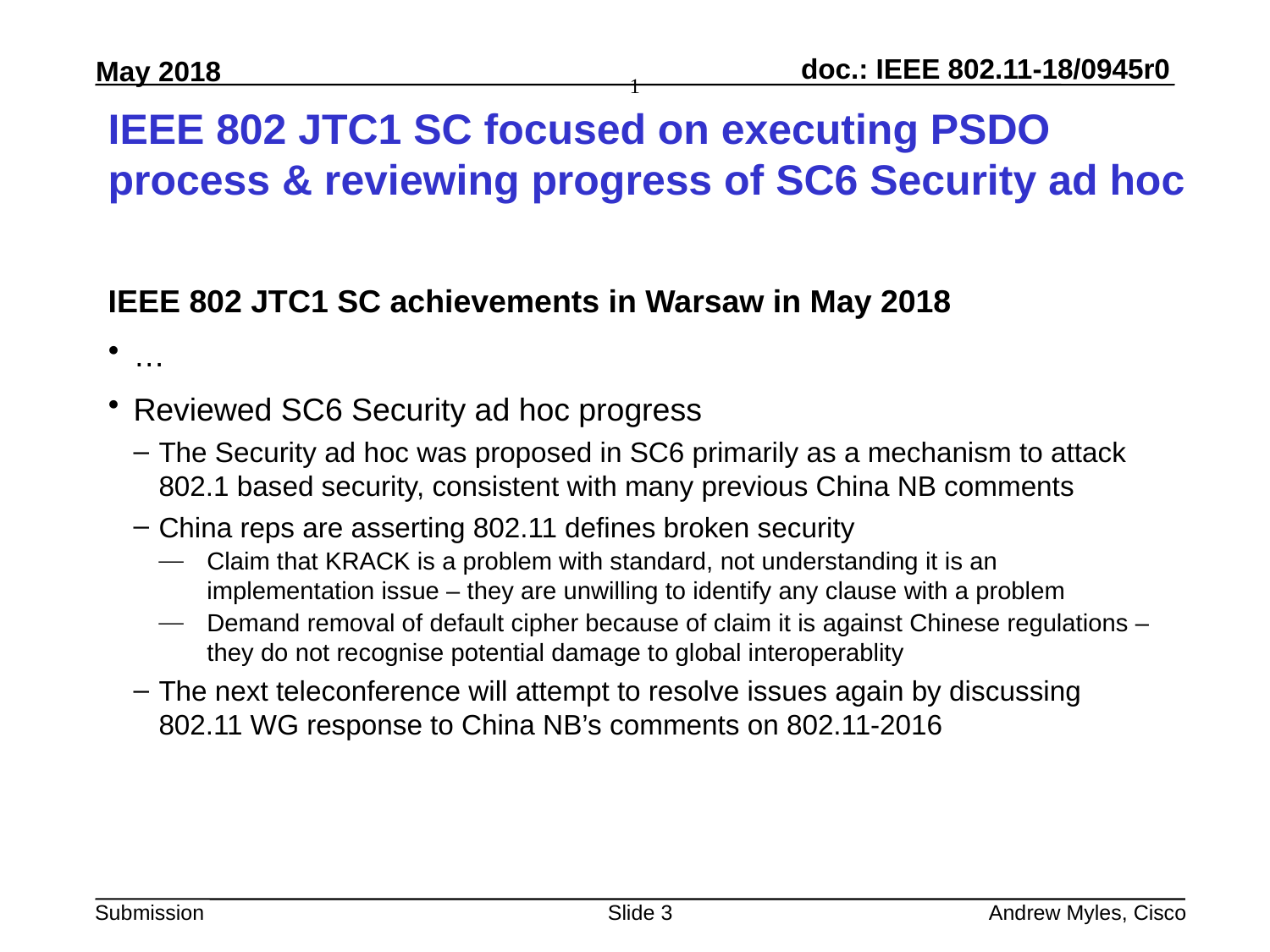

# IEEE 802 JTC1 SC focused on executing PSDO process & reviewing progress of SC6 Security ad hoc
IEEE 802 JTC1 SC achievements in Warsaw in May 2018
…
Reviewed SC6 Security ad hoc progress
The Security ad hoc was proposed in SC6 primarily as a mechanism to attack 802.1 based security, consistent with many previous China NB comments
China reps are asserting 802.11 defines broken security
Claim that KRACK is a problem with standard, not understanding it is an implementation issue – they are unwilling to identify any clause with a problem
Demand removal of default cipher because of claim it is against Chinese regulations – they do not recognise potential damage to global interoperablity
The next teleconference will attempt to resolve issues again by discussing 802.11 WG response to China NB’s comments on 802.11-2016
Slide 3
Andrew Myles, Cisco